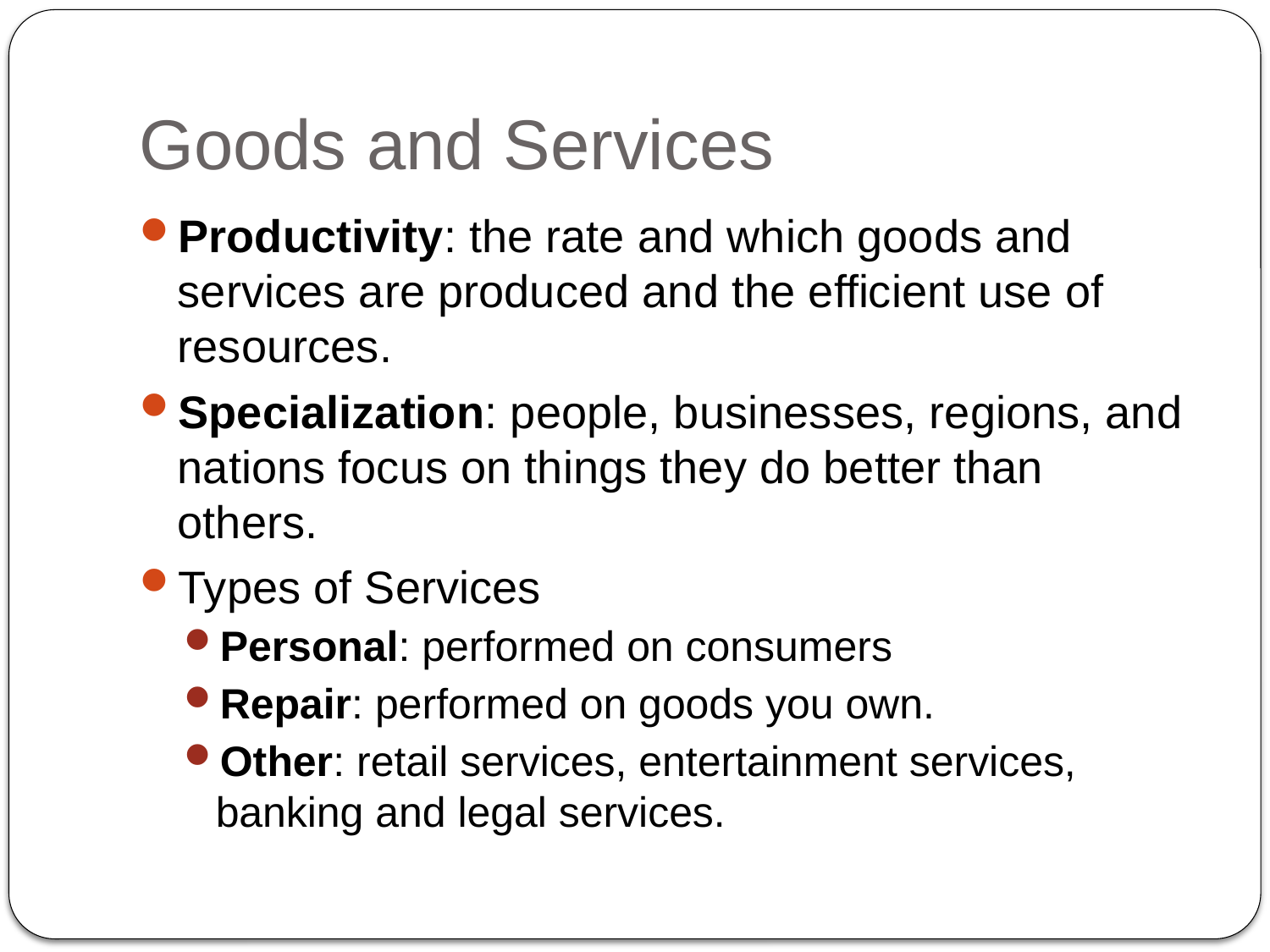

# Goods and Services
Productivity: the rate and which goods and services are produced and the efficient use of resources.
Specialization: people, businesses, regions, and nations focus on things they do better than others.
Types of Services
Personal: performed on consumers
Repair: performed on goods you own.
Other: retail services, entertainment services, banking and legal services.